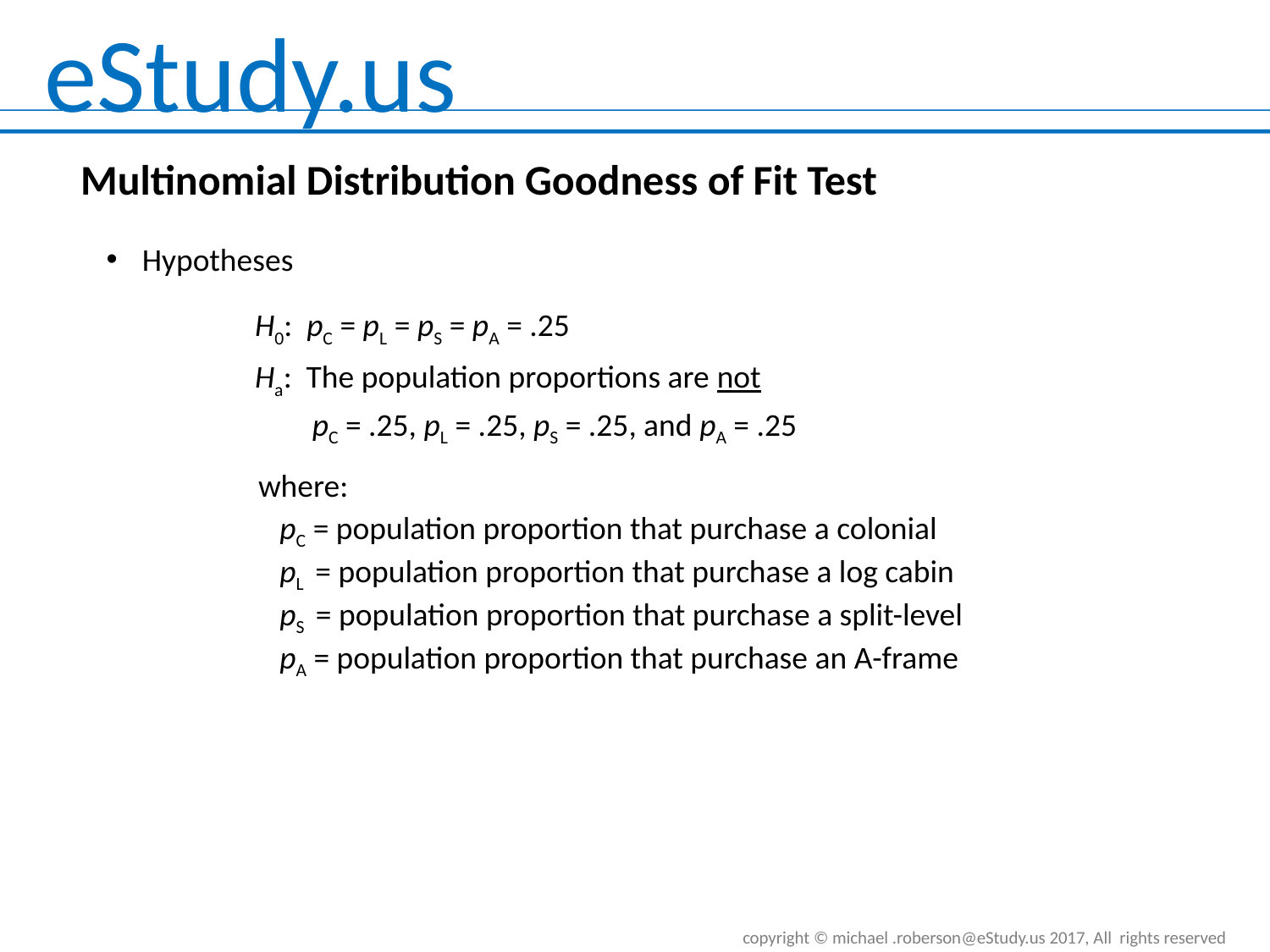

Multinomial Distribution Goodness of Fit Test
Hypotheses
H0:  pC = pL = pS = pA = .25
Ha:  The population proportions are not
        pC = .25, pL = .25, pS = .25, and pA = .25
where:
   pC = population proportion that purchase a colonial
   pL  = population proportion that purchase a log cabin
   pS  = population proportion that purchase a split-level
   pA = population proportion that purchase an A-frame